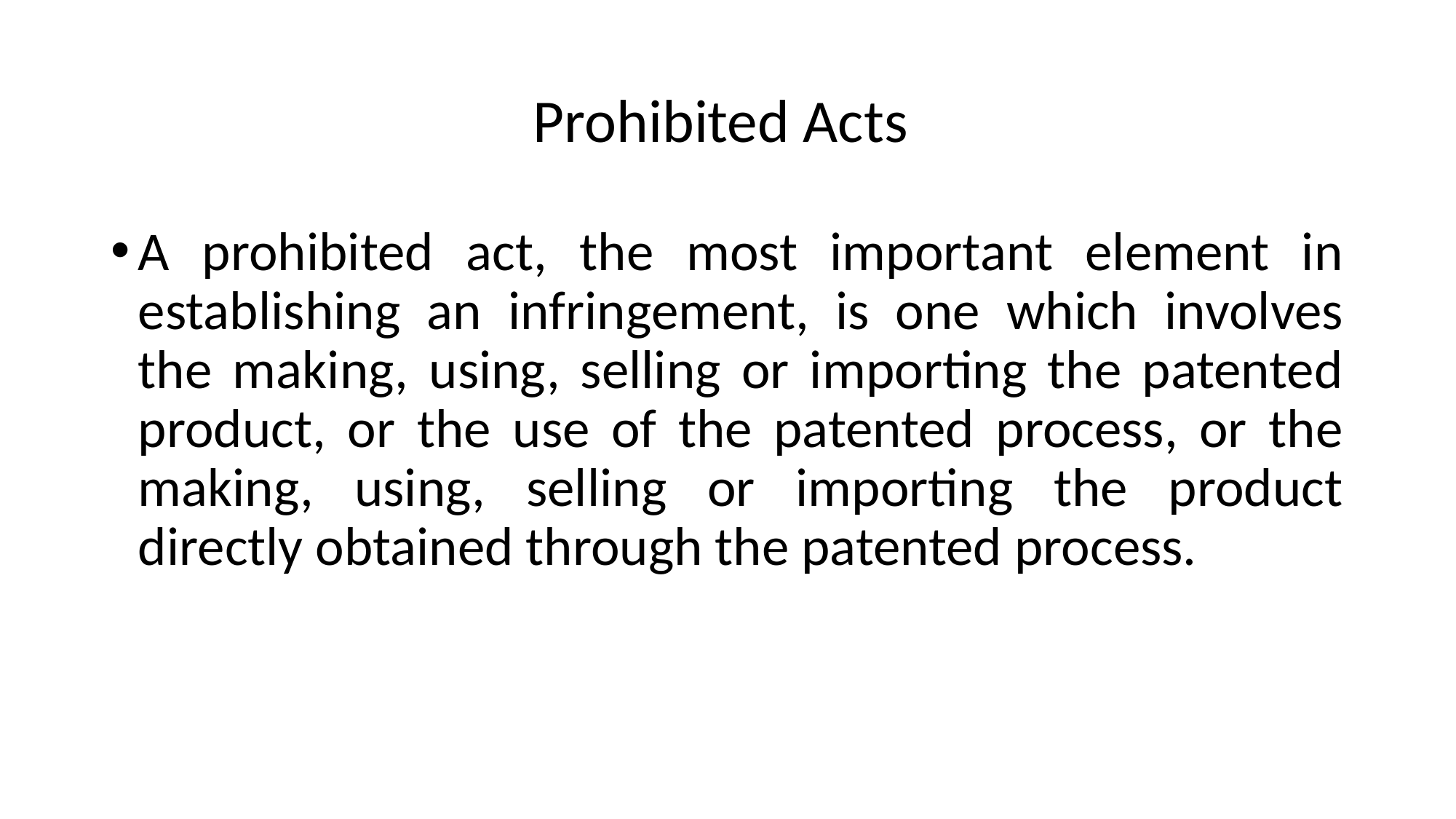

# Prohibited Acts
A prohibited act, the most important element in establishing an infringement, is one which involves the making, using, selling or importing the patented product, or the use of the patented process, or the making, using, selling or importing the product directly obtained through the patented process.